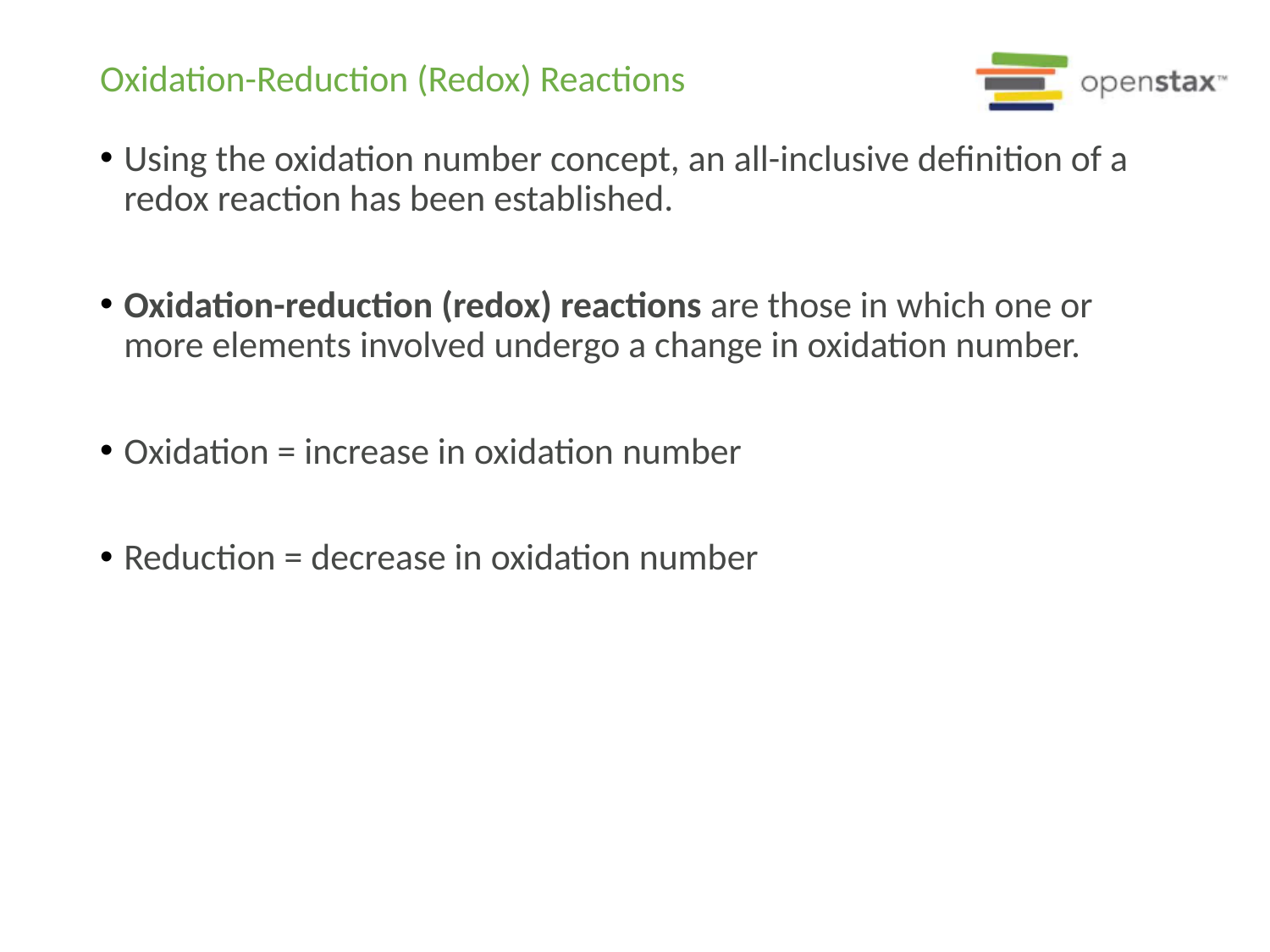

# Oxidation-Reduction (Redox) Reactions
Using the oxidation number concept, an all-inclusive definition of a redox reaction has been established.

Oxidation-reduction (redox) reactions are those in which one or more elements involved undergo a change in oxidation number.

Oxidation = increase in oxidation number

Reduction = decrease in oxidation number